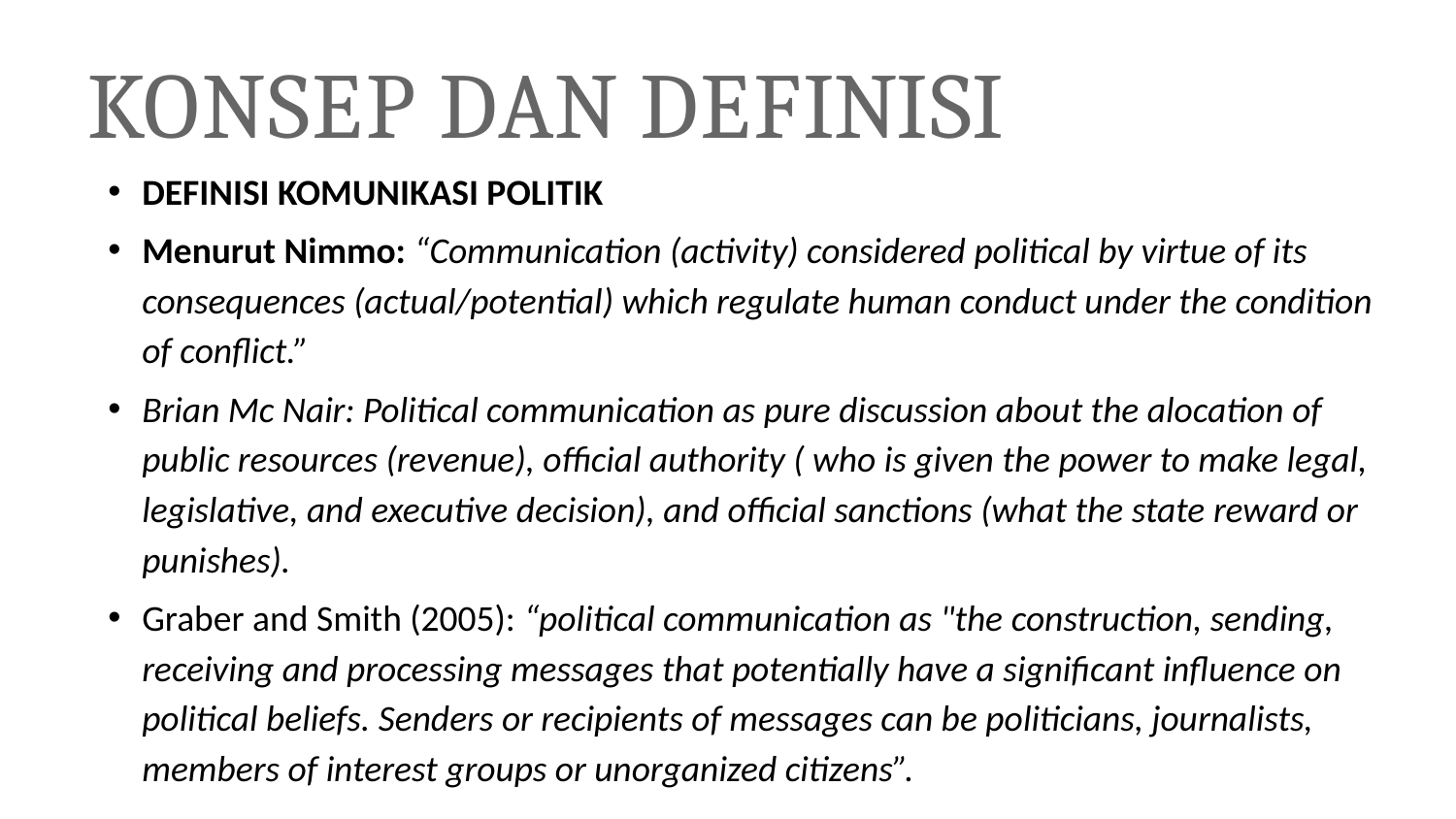

# KONSEP DAN DEFINISI
DEFINISI KOMUNIKASI POLITIK
Menurut Nimmo: “Communication (activity) considered political by virtue of its consequences (actual/potential) which regulate human conduct under the condition of conflict.”
Brian Mc Nair: Political communication as pure discussion about the alocation of public resources (revenue), official authority ( who is given the power to make legal, legislative, and executive decision), and official sanctions (what the state reward or punishes).
Graber and Smith (2005): “political communication as "the construction, sending, receiving and processing messages that potentially have a significant influence on political beliefs. Senders or recipients of messages can be politicians, journalists, members of interest groups or unorganized citizens”.